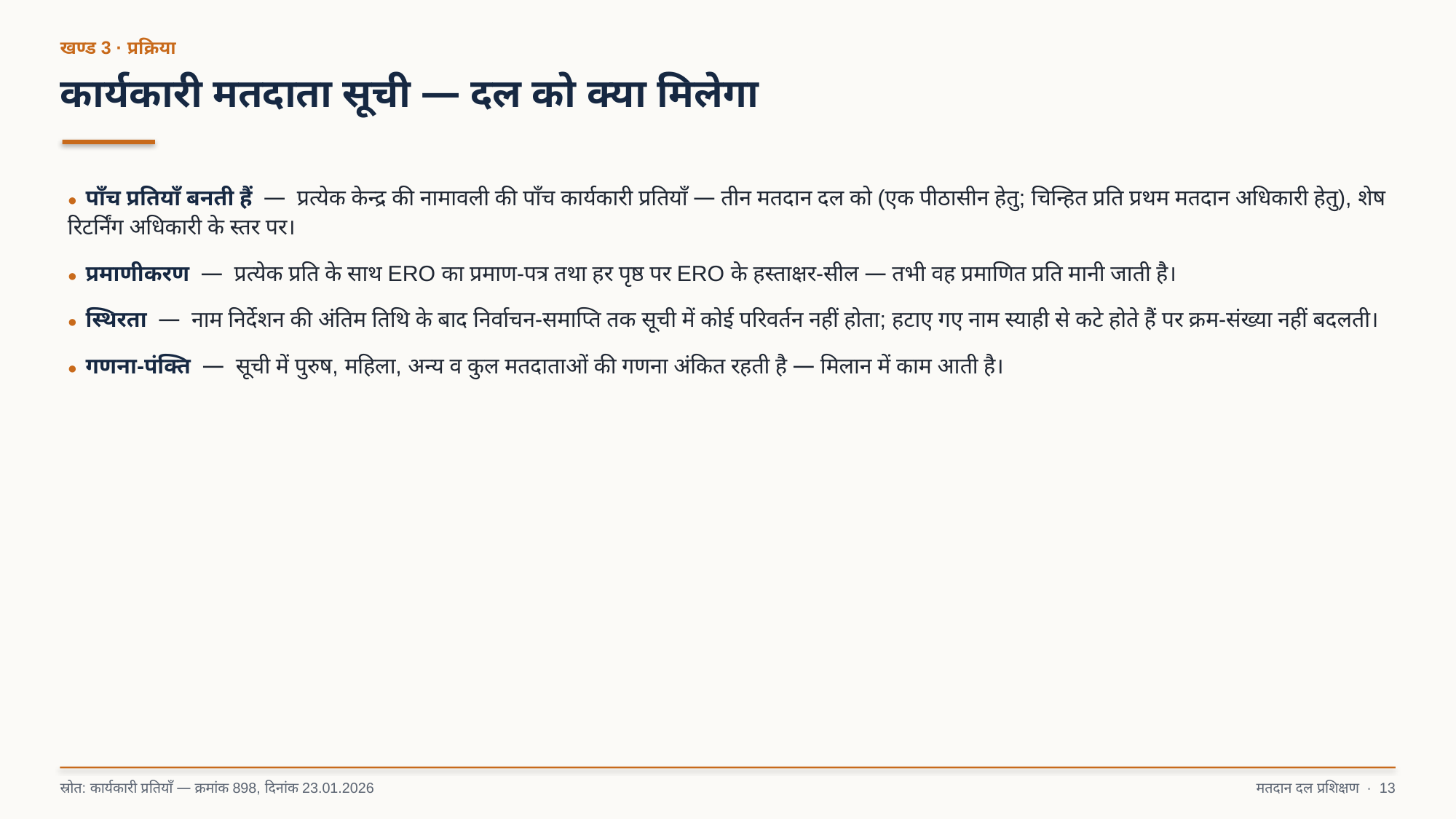

खण्ड 3 · प्रक्रिया
कार्यकारी मतदाता सूची — दल को क्या मिलेगा

●  पाँच प्रतियाँ बनती हैं  —  प्रत्येक केन्द्र की नामावली की पाँच कार्यकारी प्रतियाँ — तीन मतदान दल को (एक पीठासीन हेतु; चिन्हित प्रति प्रथम मतदान अधिकारी हेतु), शेष रिटर्निंग अधिकारी के स्तर पर।
●  प्रमाणीकरण  —  प्रत्येक प्रति के साथ ERO का प्रमाण-पत्र तथा हर पृष्ठ पर ERO के हस्ताक्षर-सील — तभी वह प्रमाणित प्रति मानी जाती है।
●  स्थिरता  —  नाम निर्देशन की अंतिम तिथि के बाद निर्वाचन-समाप्ति तक सूची में कोई परिवर्तन नहीं होता; हटाए गए नाम स्याही से कटे होते हैं पर क्रम-संख्या नहीं बदलती।
●  गणना-पंक्ति  —  सूची में पुरुष, महिला, अन्य व कुल मतदाताओं की गणना अंकित रहती है — मिलान में काम आती है।

स्रोत: कार्यकारी प्रतियाँ — क्रमांक 898, दिनांक 23.01.2026
मतदान दल प्रशिक्षण  ·  13